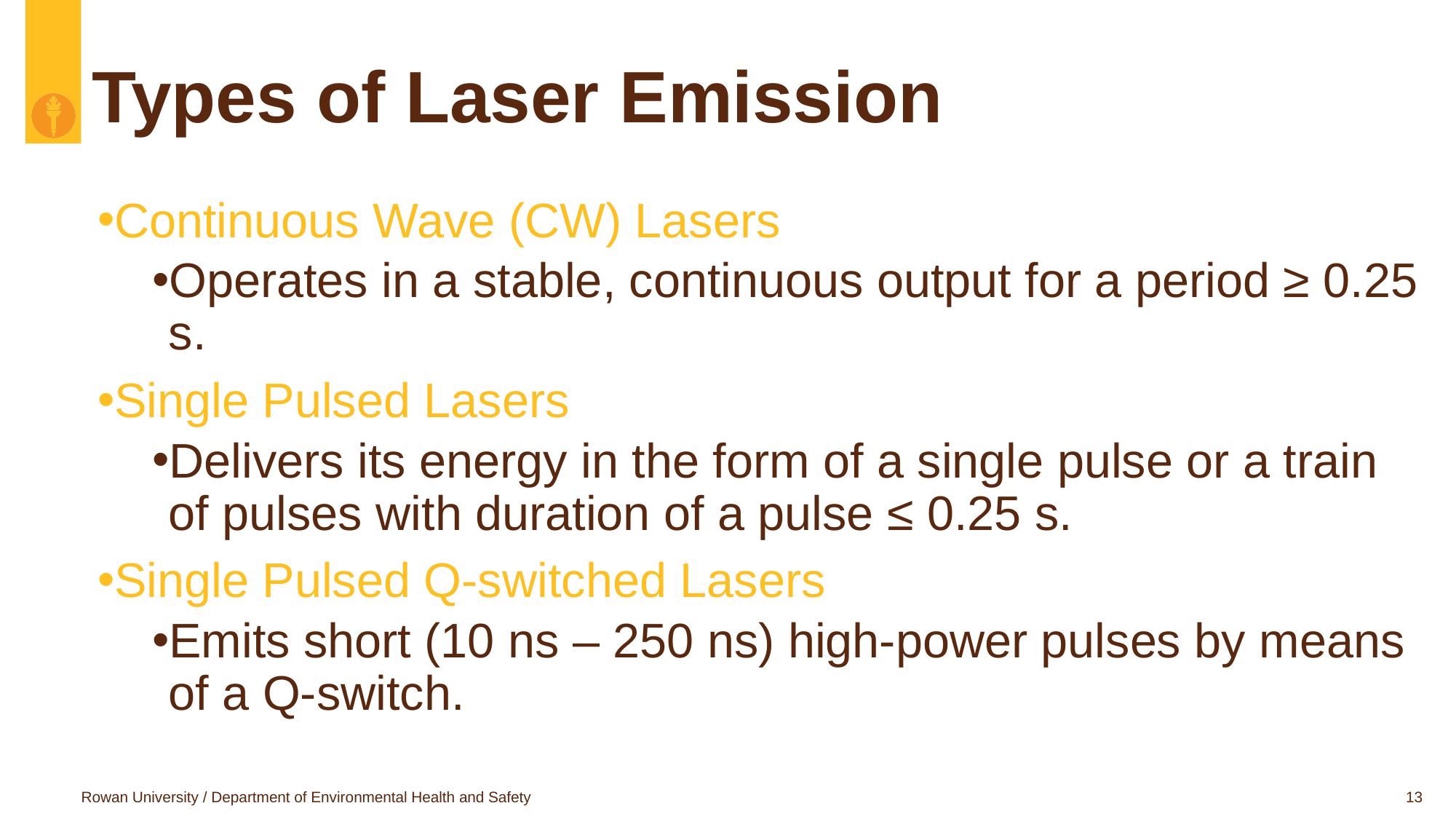

# Types of Laser Emission
Continuous Wave (CW) Lasers
Operates in a stable, continuous output for a period ≥ 0.25 s.
Single Pulsed Lasers
Delivers its energy in the form of a single pulse or a train of pulses with duration of a pulse ≤ 0.25 s.
Single Pulsed Q-switched Lasers
Emits short (10 ns – 250 ns) high-power pulses by means of a Q-switch.

Rowan University / Department of Environmental Health and Safety
13